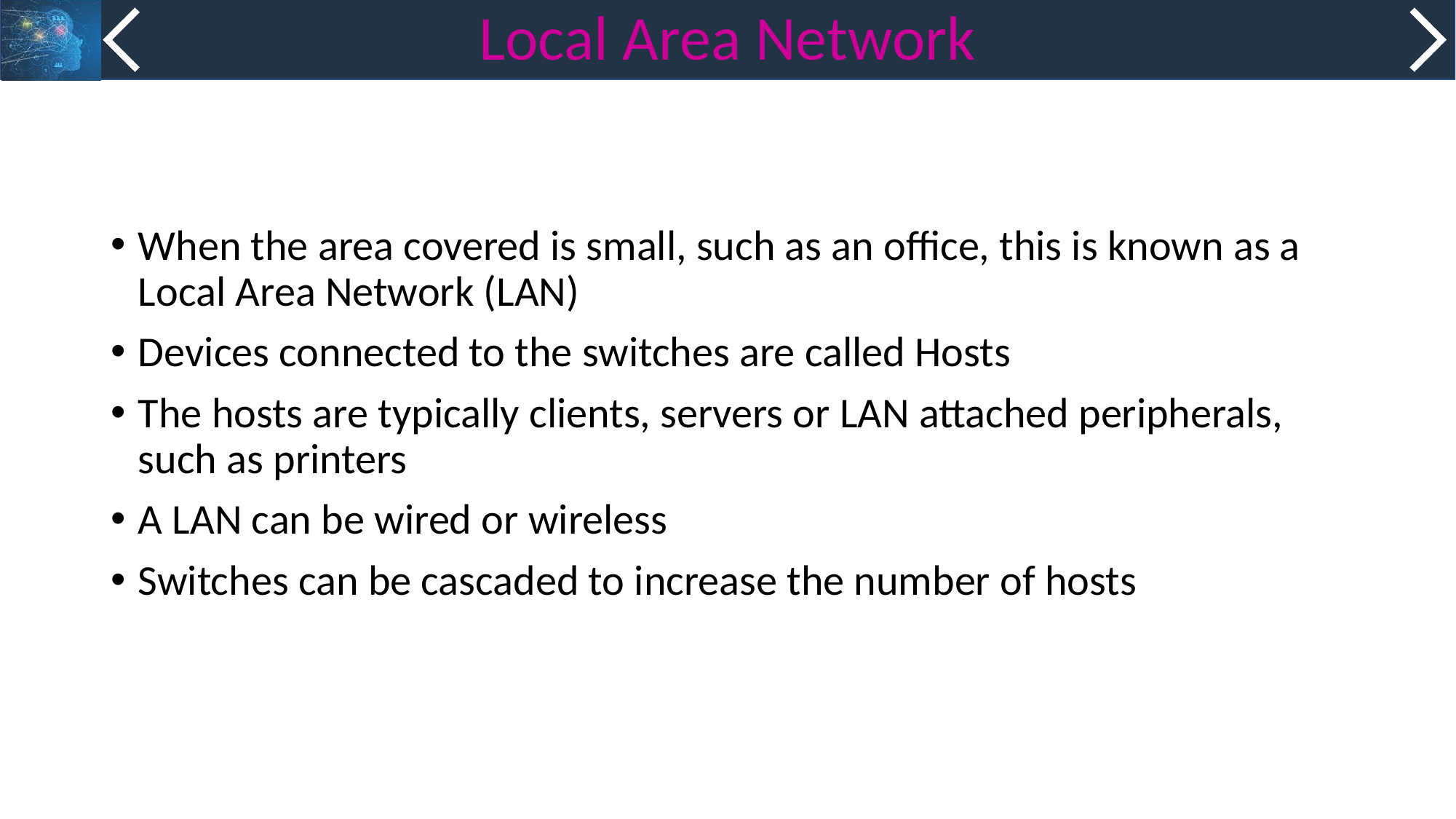

# Local Area Network
When the area covered is small, such as an office, this is known as a Local Area Network (LAN)
Devices connected to the switches are called Hosts
The hosts are typically clients, servers or LAN attached peripherals, such as printers
A LAN can be wired or wireless
Switches can be cascaded to increase the number of hosts